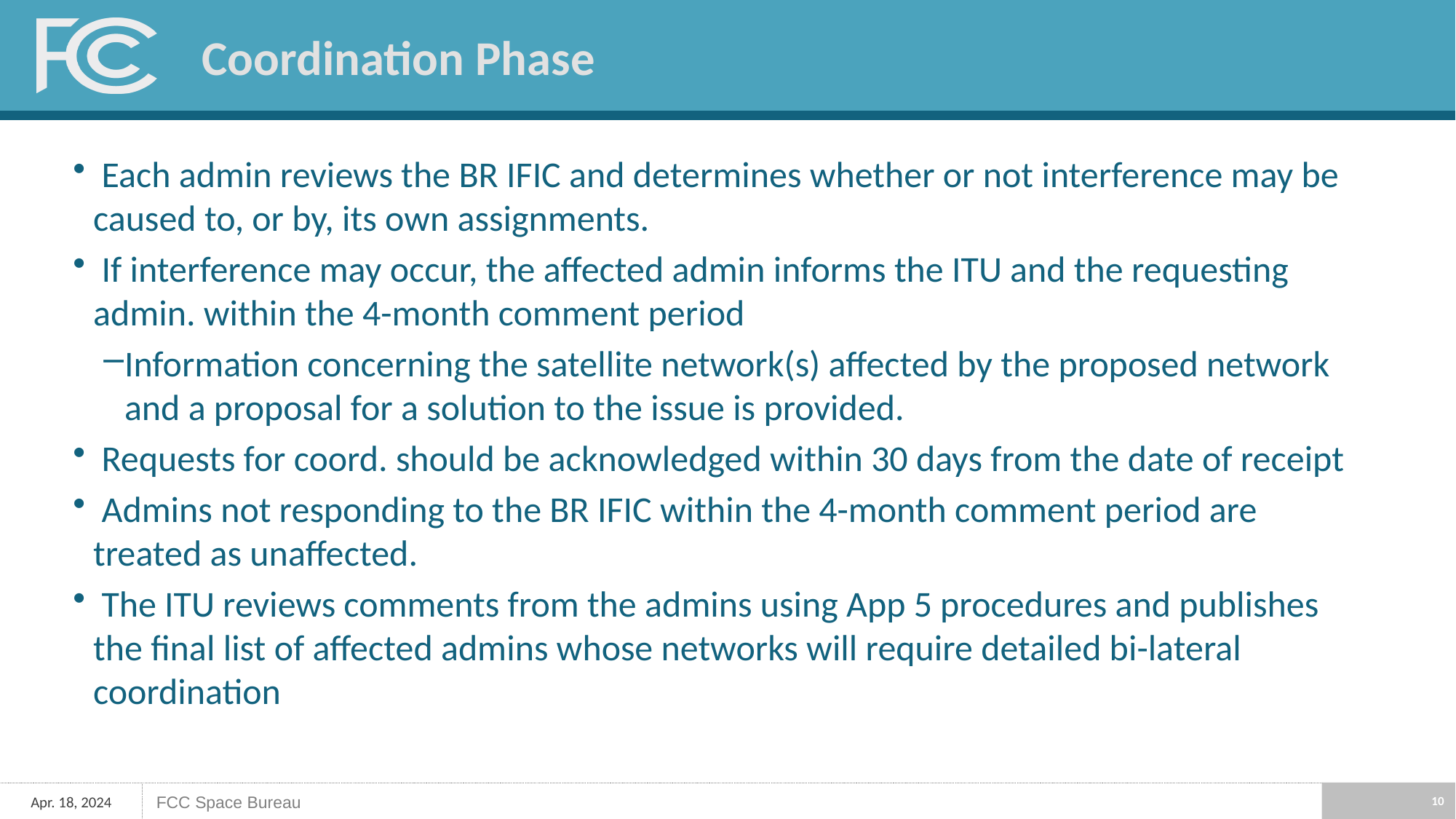

# Coordination Phase
 Each admin reviews the BR IFIC and determines whether or not interference may be caused to, or by, its own assignments.
 If interference may occur, the affected admin informs the ITU and the requesting admin. within the 4-month comment period
Information concerning the satellite network(s) affected by the proposed network and a proposal for a solution to the issue is provided.
 Requests for coord. should be acknowledged within 30 days from the date of receipt
 Admins not responding to the BR IFIC within the 4-month comment period are treated as unaffected.
 The ITU reviews comments from the admins using App 5 procedures and publishes the final list of affected admins whose networks will require detailed bi-lateral coordination

10
Apr. 18, 2024
FCC Space Bureau